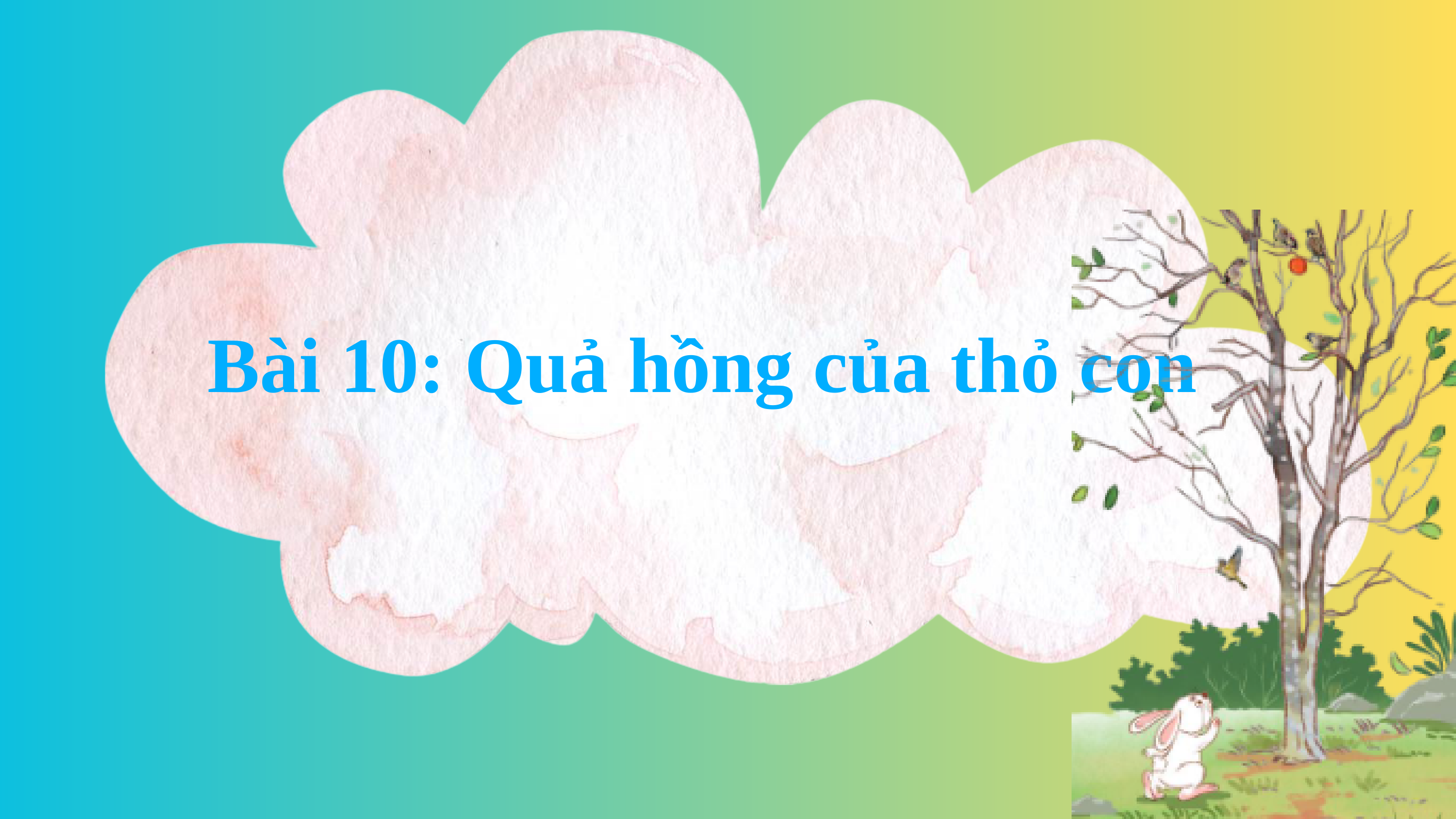

Bài 10: Quả hồng của thỏ con